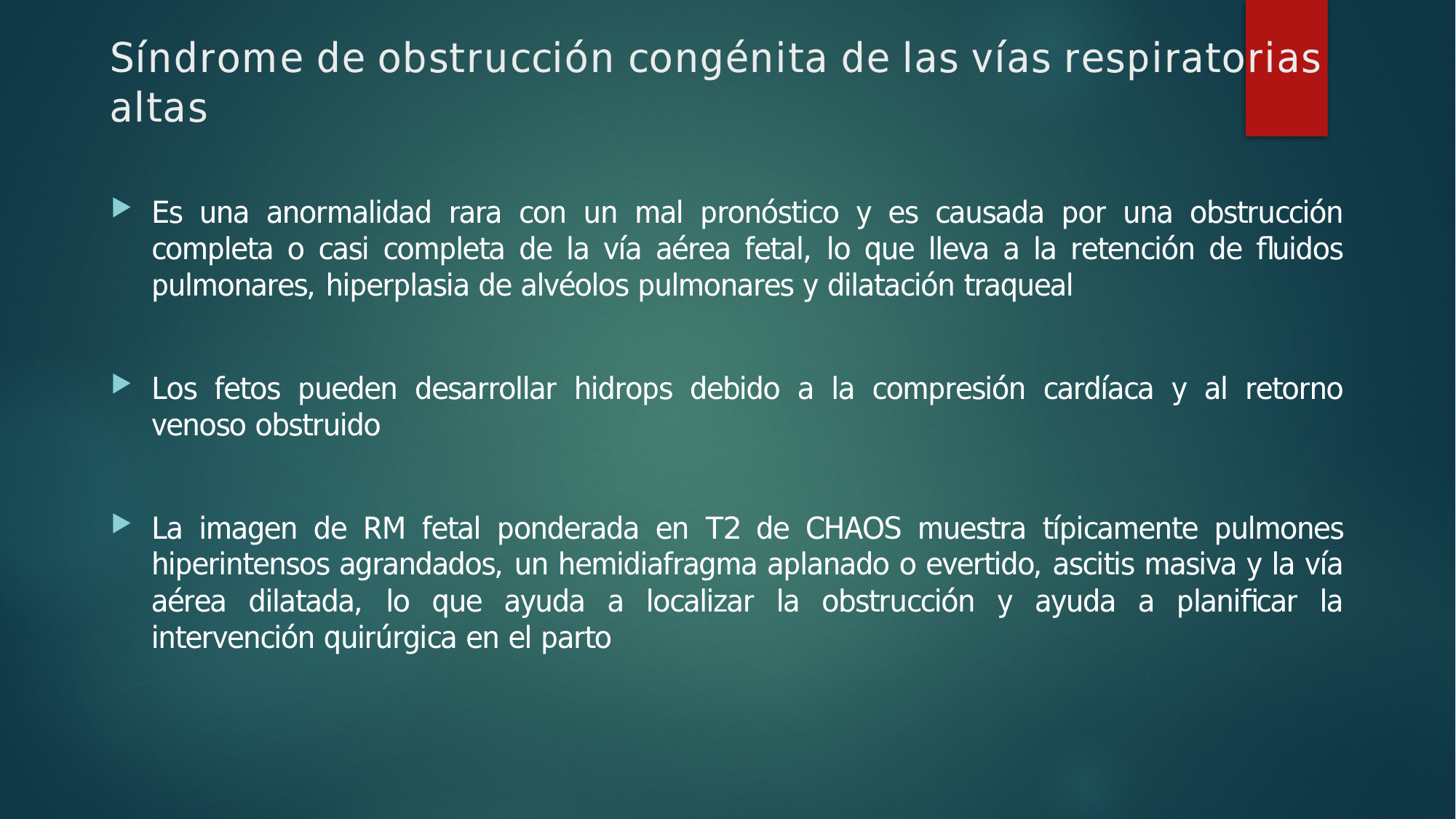

# Síndrome de obstrucción congénita de las vías respiratorias altas

Es una anormalidad rara con un mal pronóstico y es causada por una obstrucción completa o casi completa de la vía aérea fetal, lo que lleva a la retención de fluidos pulmonares, hiperplasia de alvéolos pulmonares y dilatación traqueal

Los fetos pueden desarrollar hidrops debido a la compresión cardíaca y al retorno venoso obstruido

La imagen de RM fetal ponderada en T2 de CHAOS muestra típicamente pulmones hiperintensos agrandados, un hemidiafragma aplanado o evertido, ascitis masiva y la vía aérea dilatada, lo que ayuda a localizar la obstrucción y ayuda a planificar la intervención quirúrgica en el parto